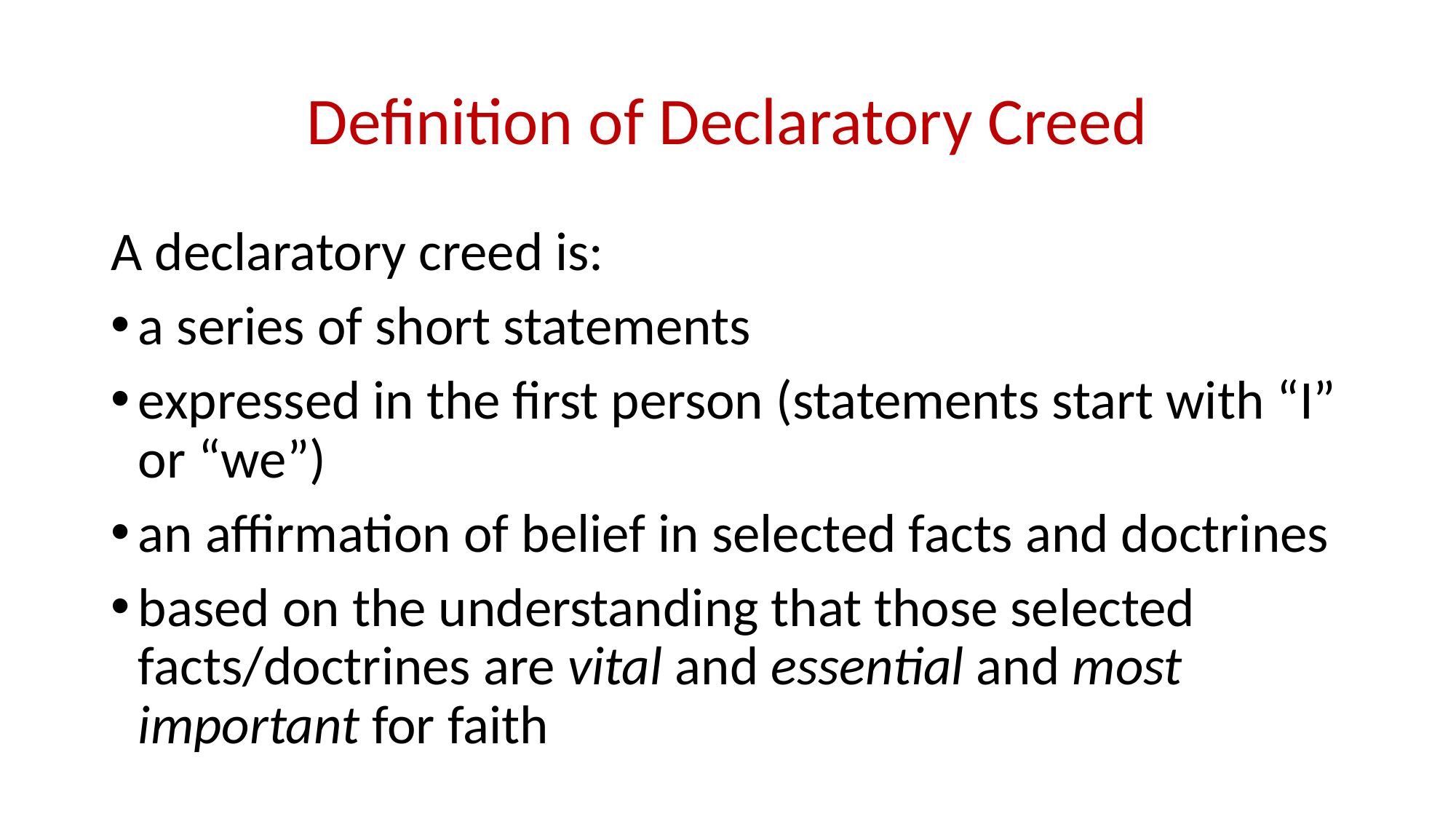

# Definition of Declaratory Creed
A declaratory creed is:
a series of short statements
expressed in the first person (statements start with “I” or “we”)
an affirmation of belief in selected facts and doctrines
based on the understanding that those selected facts/doctrines are vital and essential and most important for faith